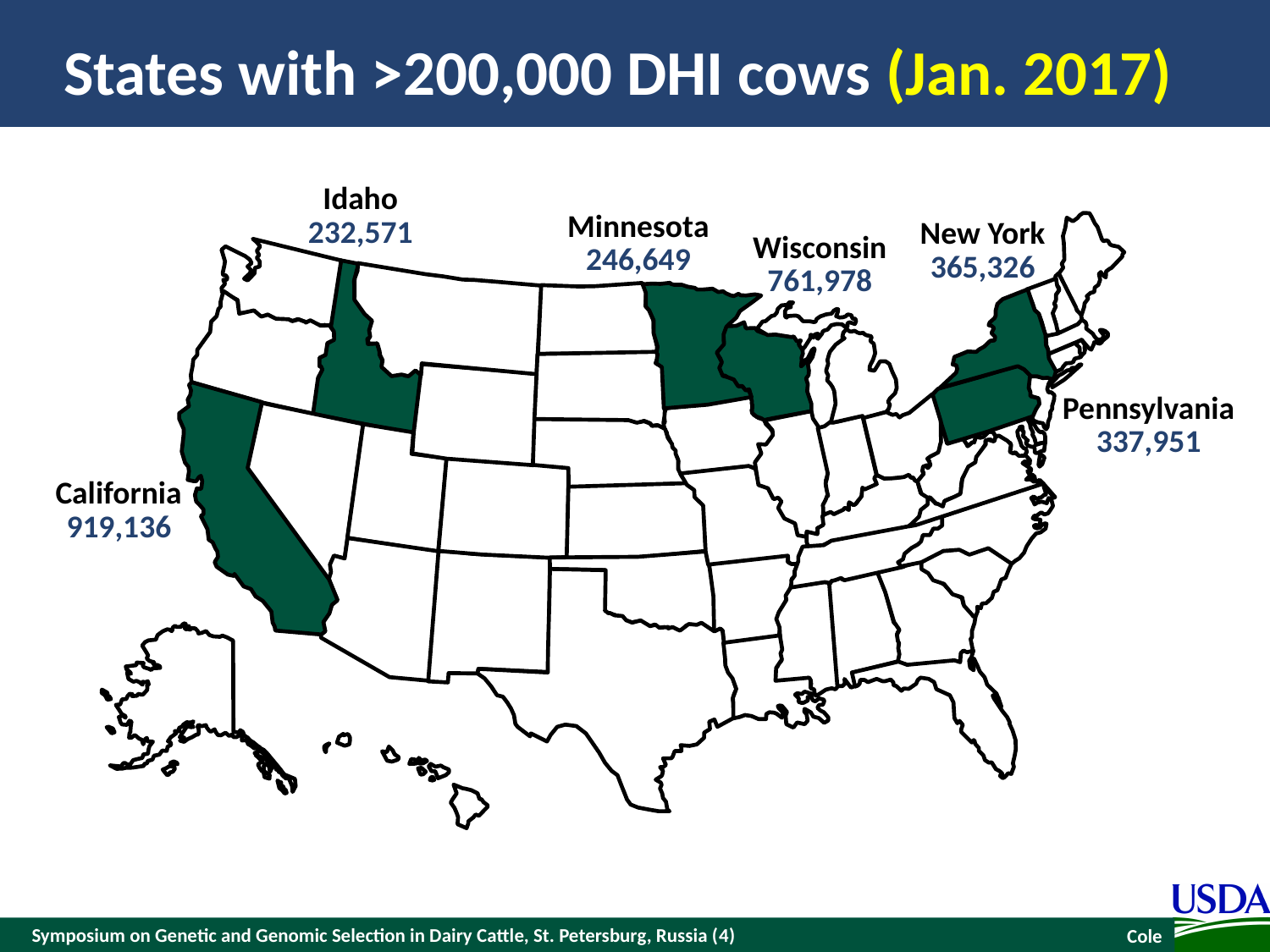

# States with >200,000 DHI cows (Jan. 2017)
Idaho
232,571
Minnesota
246,649
New York
365,326

Wisconsin
761,978
Pennsylvania
337,951
California
919,136